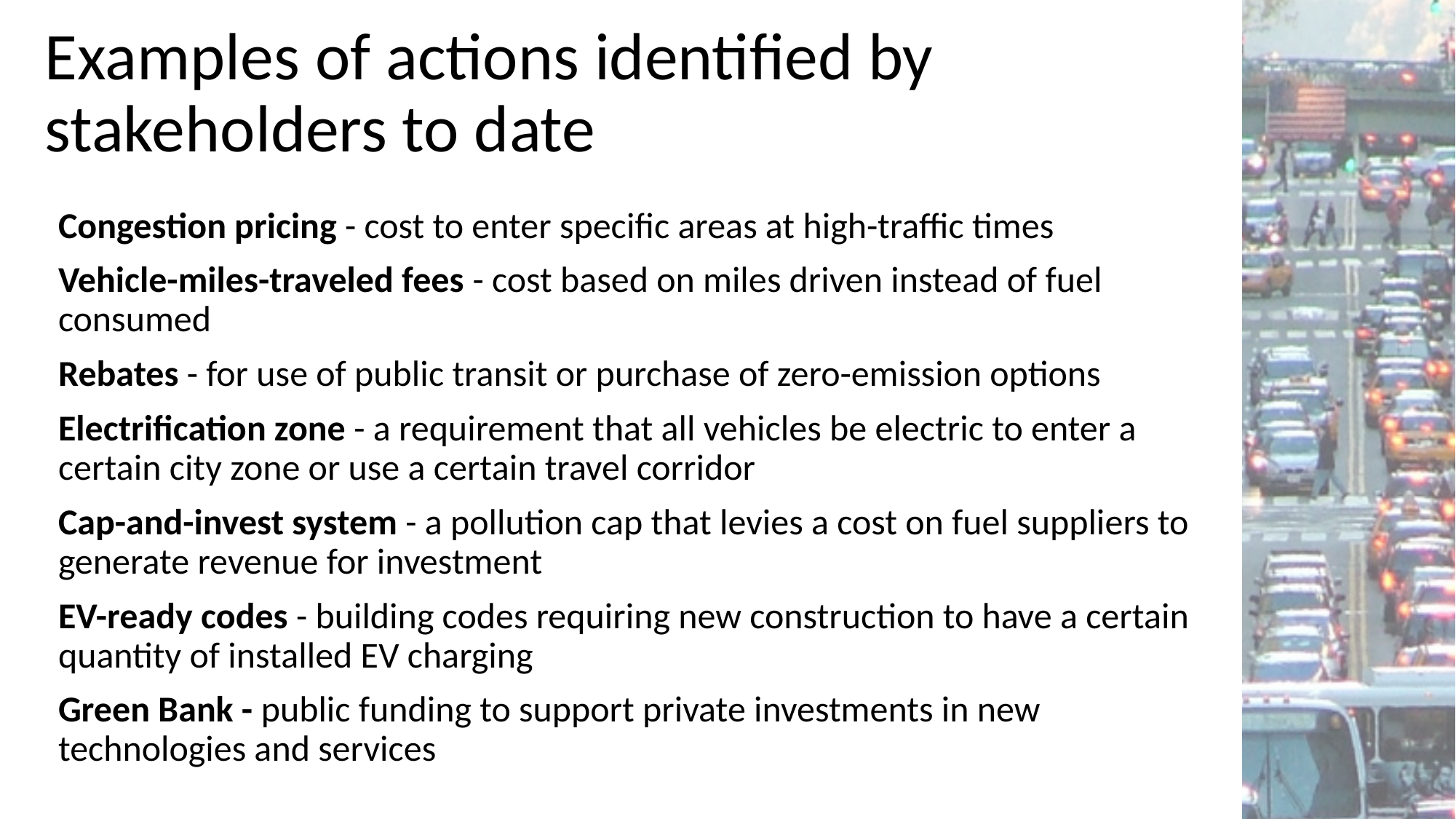

# Examples of actions identified by stakeholders to date
Congestion pricing - cost to enter specific areas at high-traffic times
Vehicle-miles-traveled fees - cost based on miles driven instead of fuel consumed
Rebates - for use of public transit or purchase of zero-emission options
Electrification zone - a requirement that all vehicles be electric to enter a certain city zone or use a certain travel corridor
Cap-and-invest system - a pollution cap that levies a cost on fuel suppliers to generate revenue for investment
EV-ready codes - building codes requiring new construction to have a certain quantity of installed EV charging
Green Bank - public funding to support private investments in new technologies and services